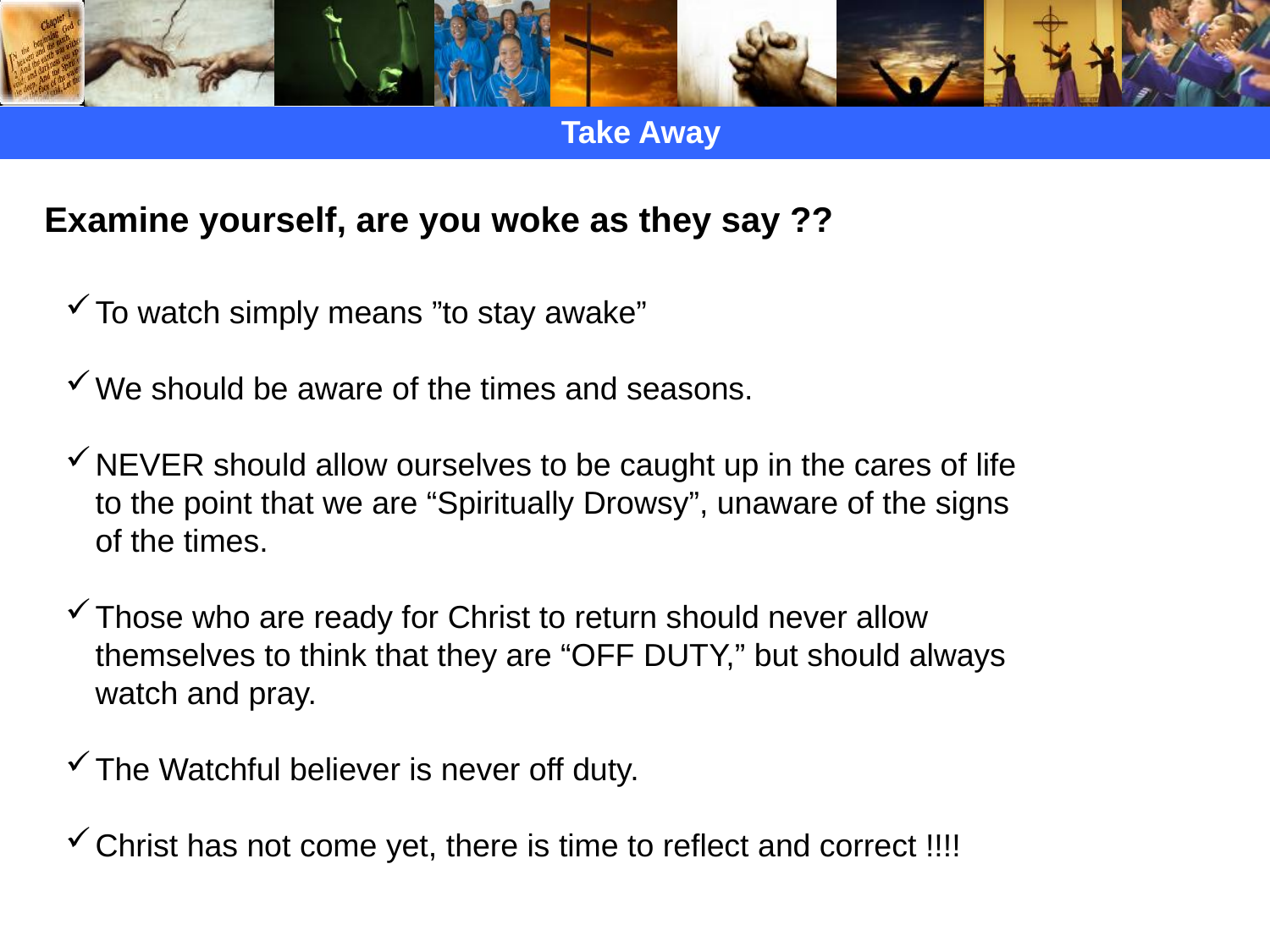

Take Away
Examine yourself, are you woke as they say ??
To watch simply means ”to stay awake”

We should be aware of the times and seasons.

NEVER should allow ourselves to be caught up in the cares of life to the point that we are “Spiritually Drowsy”, unaware of the signs of the times.

Those who are ready for Christ to return should never allow themselves to think that they are “OFF DUTY,” but should always watch and pray.

The Watchful believer is never off duty.

Christ has not come yet, there is time to reflect and correct !!!!